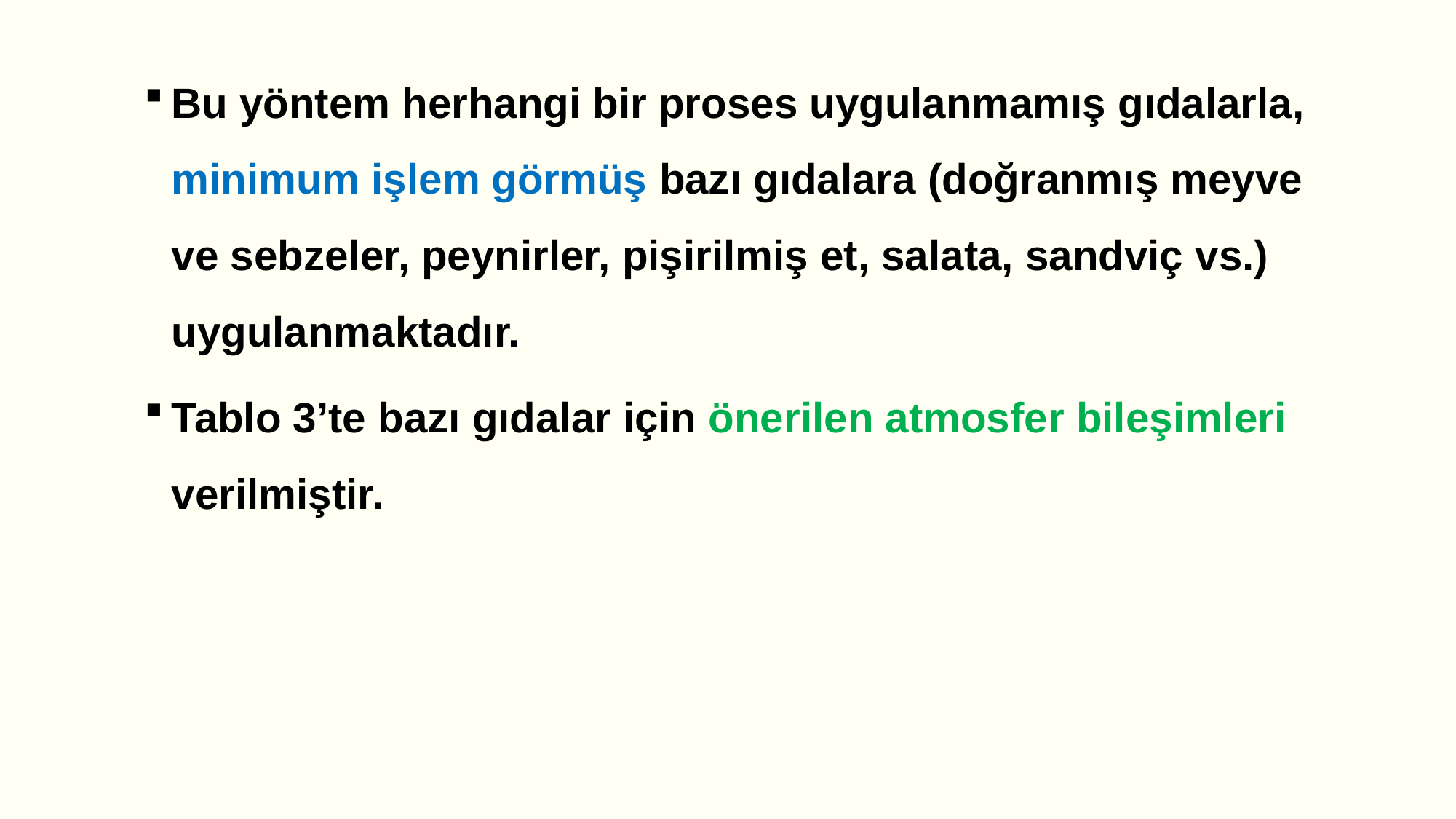

Bu yöntem herhangi bir proses uygulanmamış gıdalarla, minimum işlem görmüş bazı gıdalara (doğranmış meyve ve sebzeler, peynirler, pişirilmiş et, salata, sandviç vs.) uygulanmaktadır.
Tablo 3’te bazı gıdalar için önerilen atmosfer bileşimleri verilmiştir.